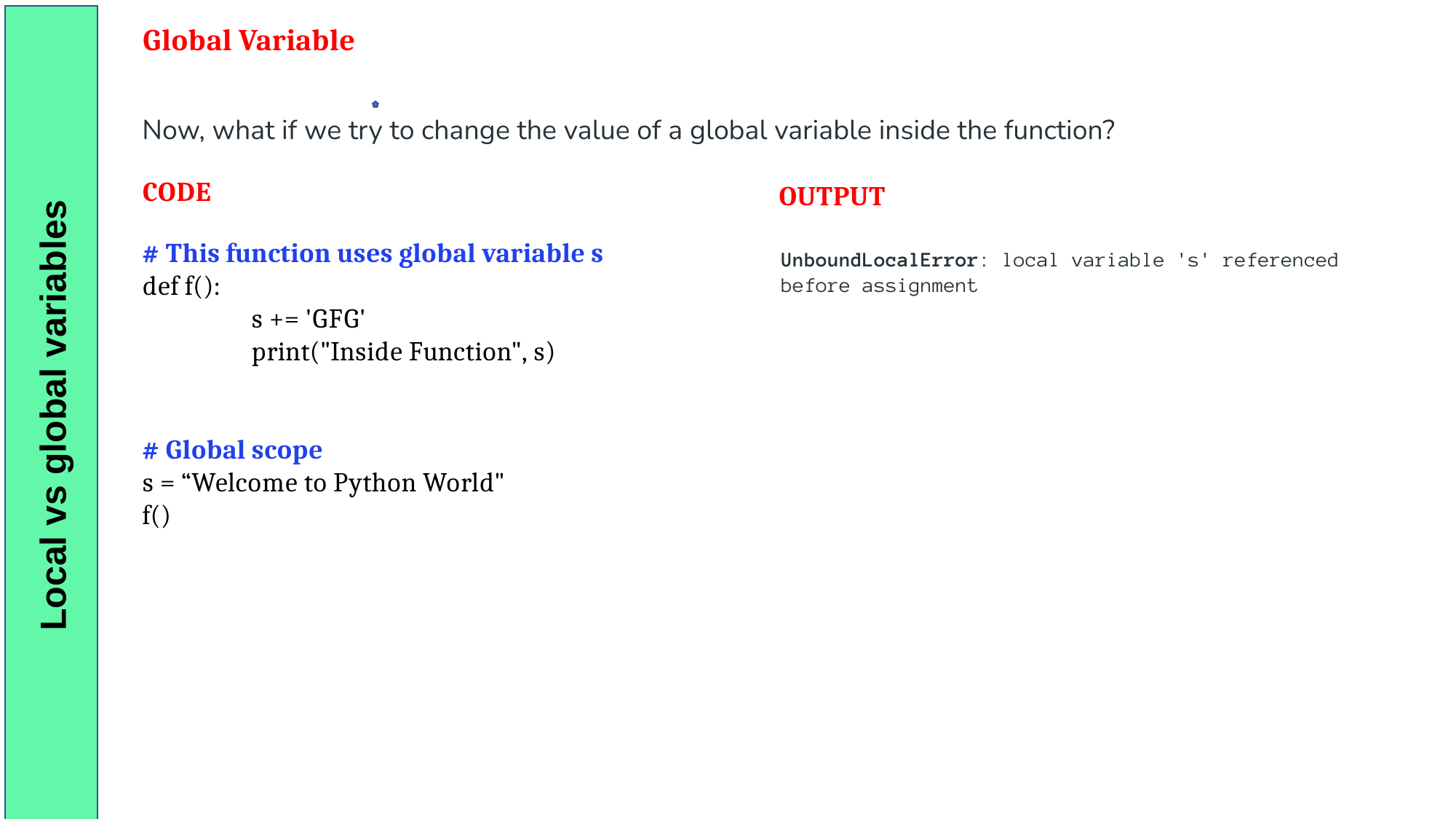

Local vs global variables
Global Variable

Now, what if we try to change the value of a global variable inside the function?
CODE
OUTPUT
# This function uses global variable s
def f():
	s += 'GFG'
	print("Inside Function", s)

# Global scope
s = “Welcome to Python World"
f()
UnboundLocalError: local variable 's' referenced before assignment